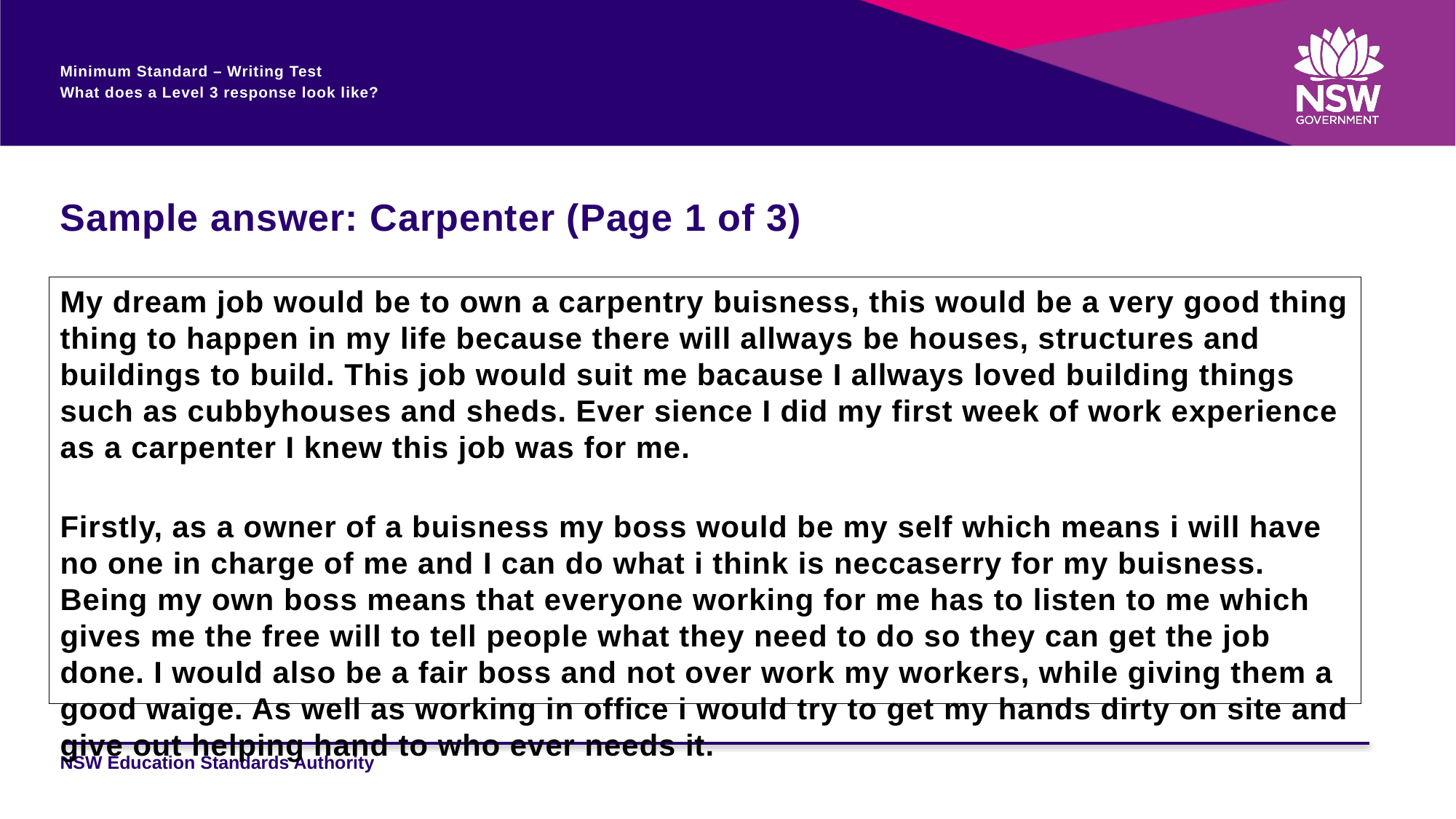

Minimum Standard – Writing Test
What does a Level 3 response look like?
Sample answer: Carpenter (Page 1 of 3)
My dream job would be to own a carpentry buisness, this would be a very good thing thing to happen in my life because there will allways be houses, structures and buildings to build. This job would suit me bacause I allways loved building things such as cubbyhouses and sheds. Ever sience I did my first week of work experience as a carpenter I knew this job was for me.
Firstly, as a owner of a buisness my boss would be my self which means i will have no one in charge of me and I can do what i think is neccaserry for my buisness. Being my own boss means that everyone working for me has to listen to me which gives me the free will to tell people what they need to do so they can get the job done. I would also be a fair boss and not over work my workers, while giving them a good waige. As well as working in office i would try to get my hands dirty on site and give out helping hand to who ever needs it.